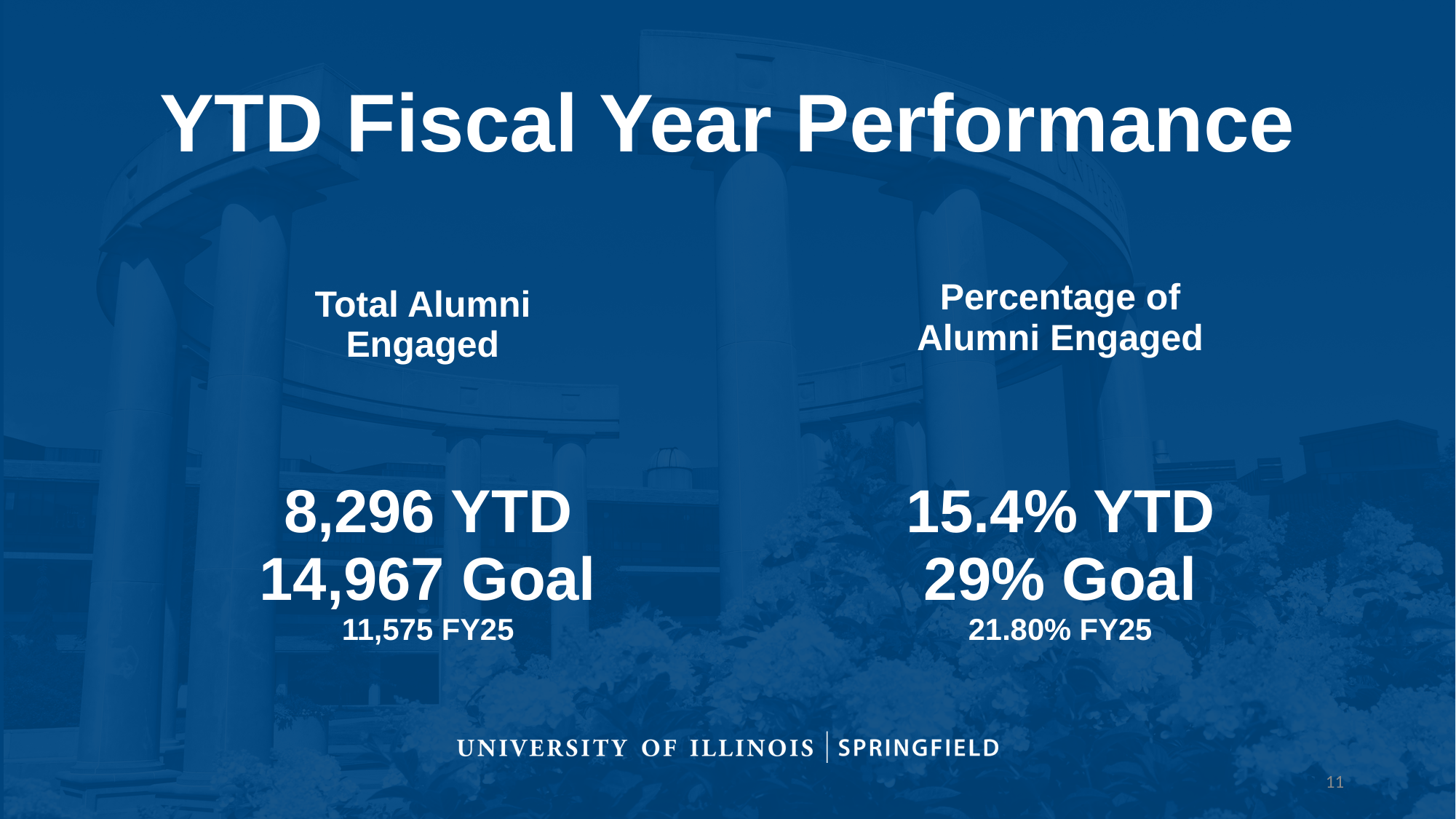

# YTD Fiscal Year Performance
| Total Alumni Engaged |  | Percentage of Alumni Engaged |
| --- | --- | --- |
| 8,296 YTD 14,967 Goal 11,575 FY25 |  | 15.4% YTD 29% Goal 21.80% FY25 |
11